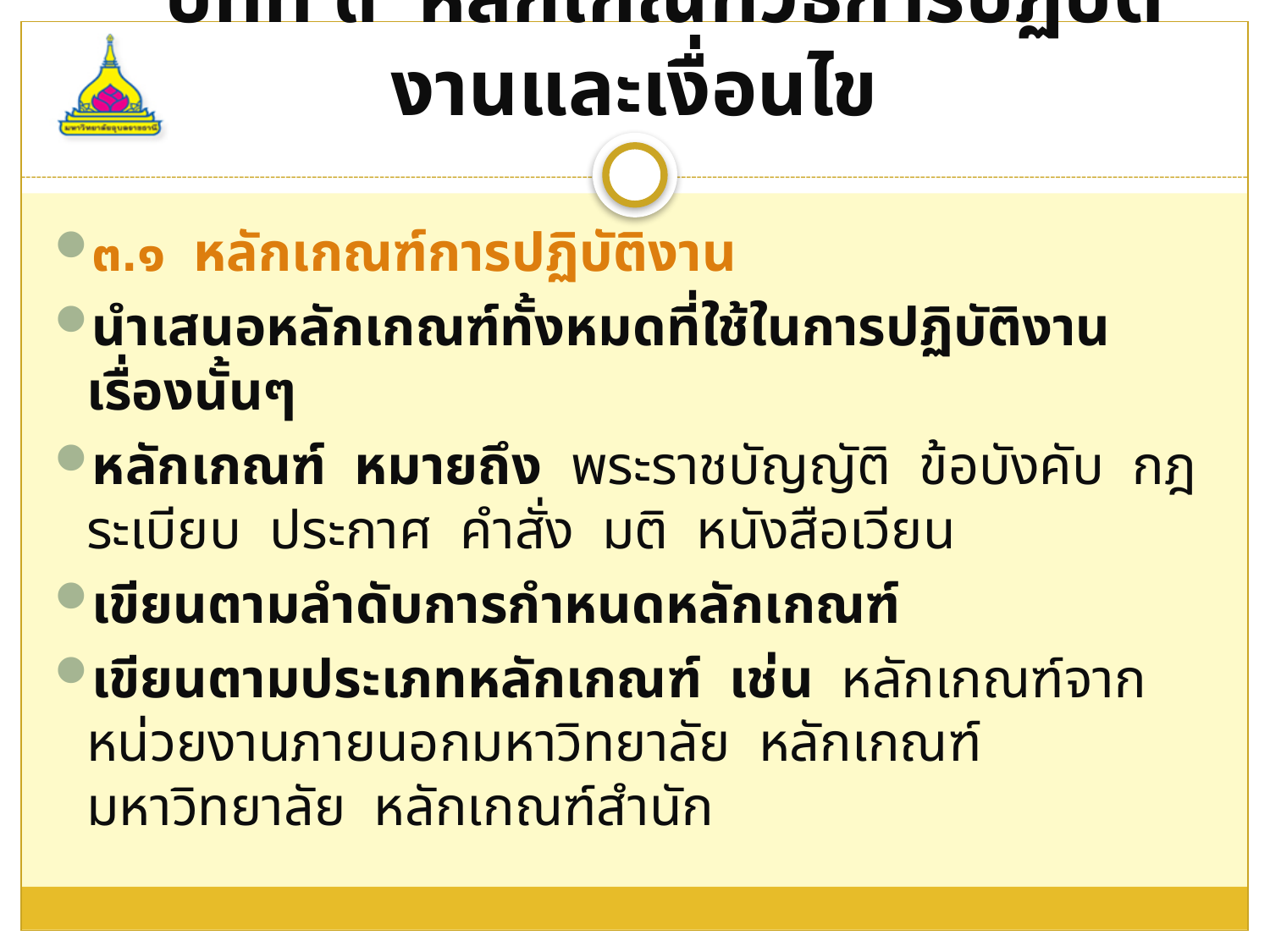

# บทที่ ๓  หลักเกณฑ์วิธีการปฏิบัติงานและเงื่อนไข
๓.๑  หลักเกณฑ์การปฏิบัติงาน
นำเสนอหลักเกณฑ์ทั้งหมดที่ใช้ในการปฏิบัติงานเรื่องนั้นๆ
หลักเกณฑ์  หมายถึง  พระราชบัญญัติ  ข้อบังคับ  กฎ ระเบียบ  ประกาศ  คำสั่ง  มติ  หนังสือเวียน
เขียนตามลำดับการกำหนดหลักเกณฑ์
เขียนตามประเภทหลักเกณฑ์  เช่น  หลักเกณฑ์จากหน่วยงานภายนอกมหาวิทยาลัย  หลักเกณฑ์มหาวิทยาลัย  หลักเกณฑ์สำนัก